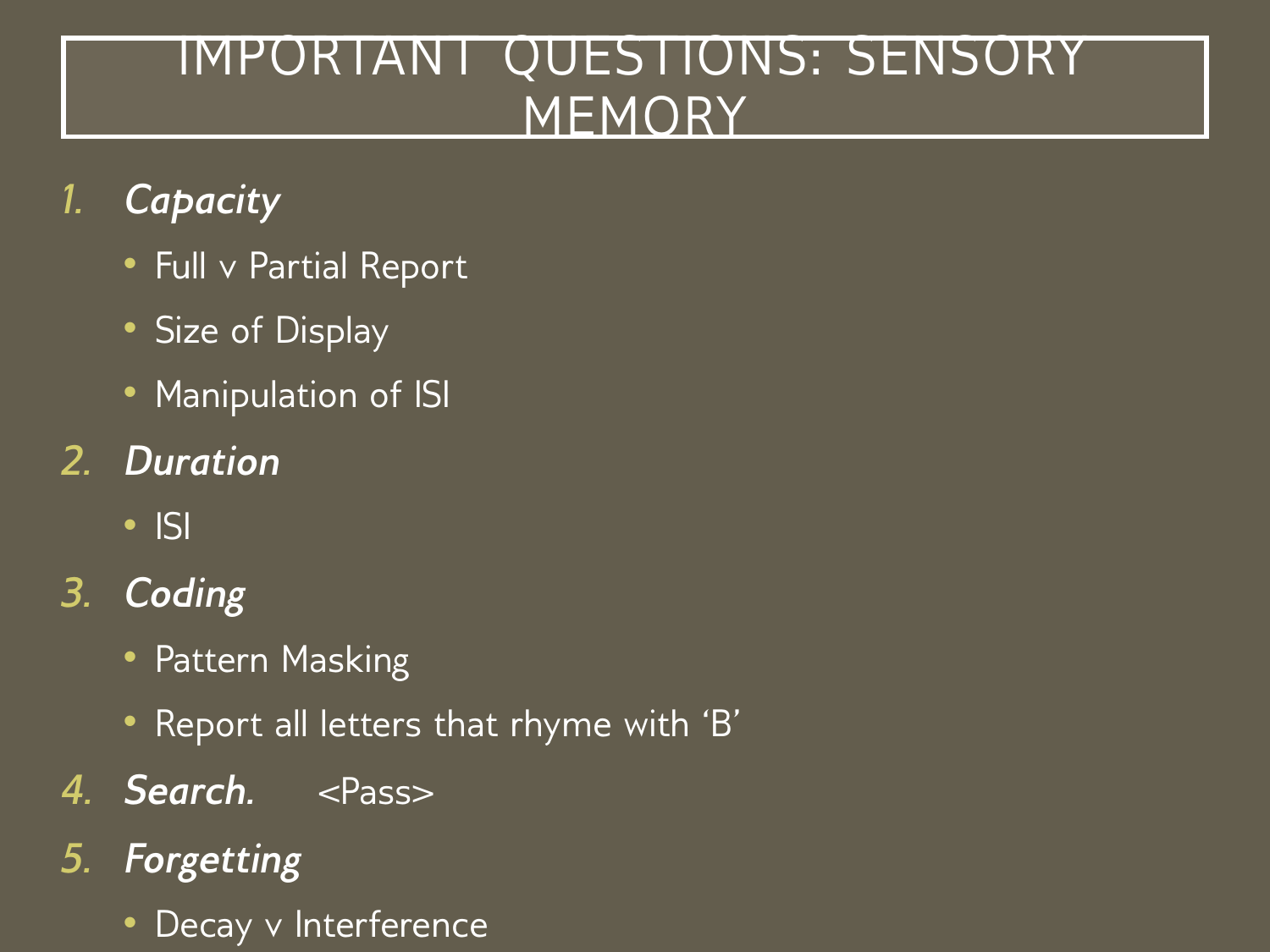

# Important Questions: Sensory Memory
Capacity
Full v Partial Report
Size of Display
Manipulation of ISI
Duration
ISI
Coding
Pattern Masking
Report all letters that rhyme with ‘B’
Search.     <Pass>
Forgetting
Decay v Interference